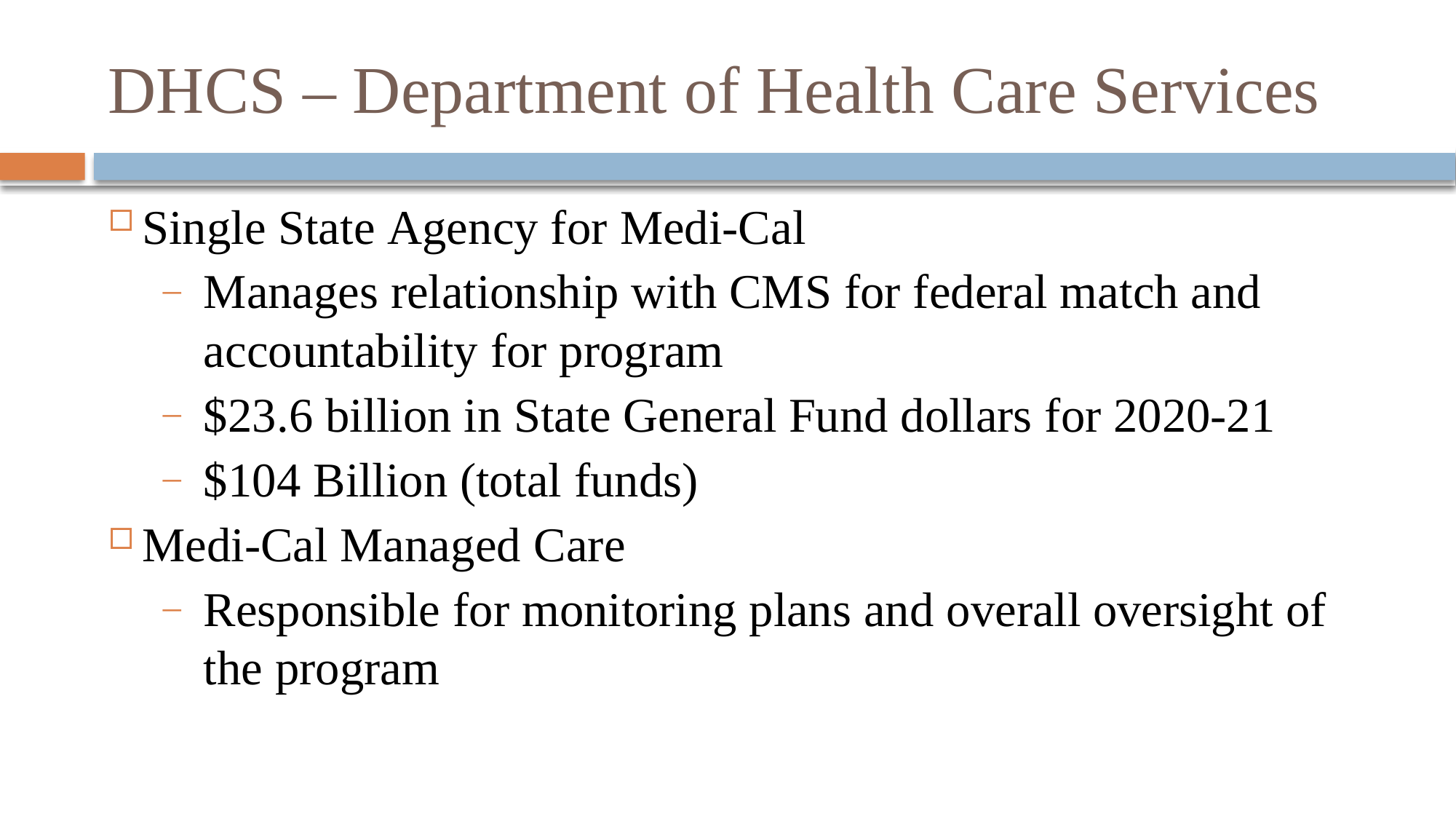

# DHCS – Department of Health Care Services
Single State Agency for Medi-Cal
Manages relationship with CMS for federal match and accountability for program
$23.6 billion in State General Fund dollars for 2020-21
$104 Billion (total funds)
Medi-Cal Managed Care
Responsible for monitoring plans and overall oversight of the program